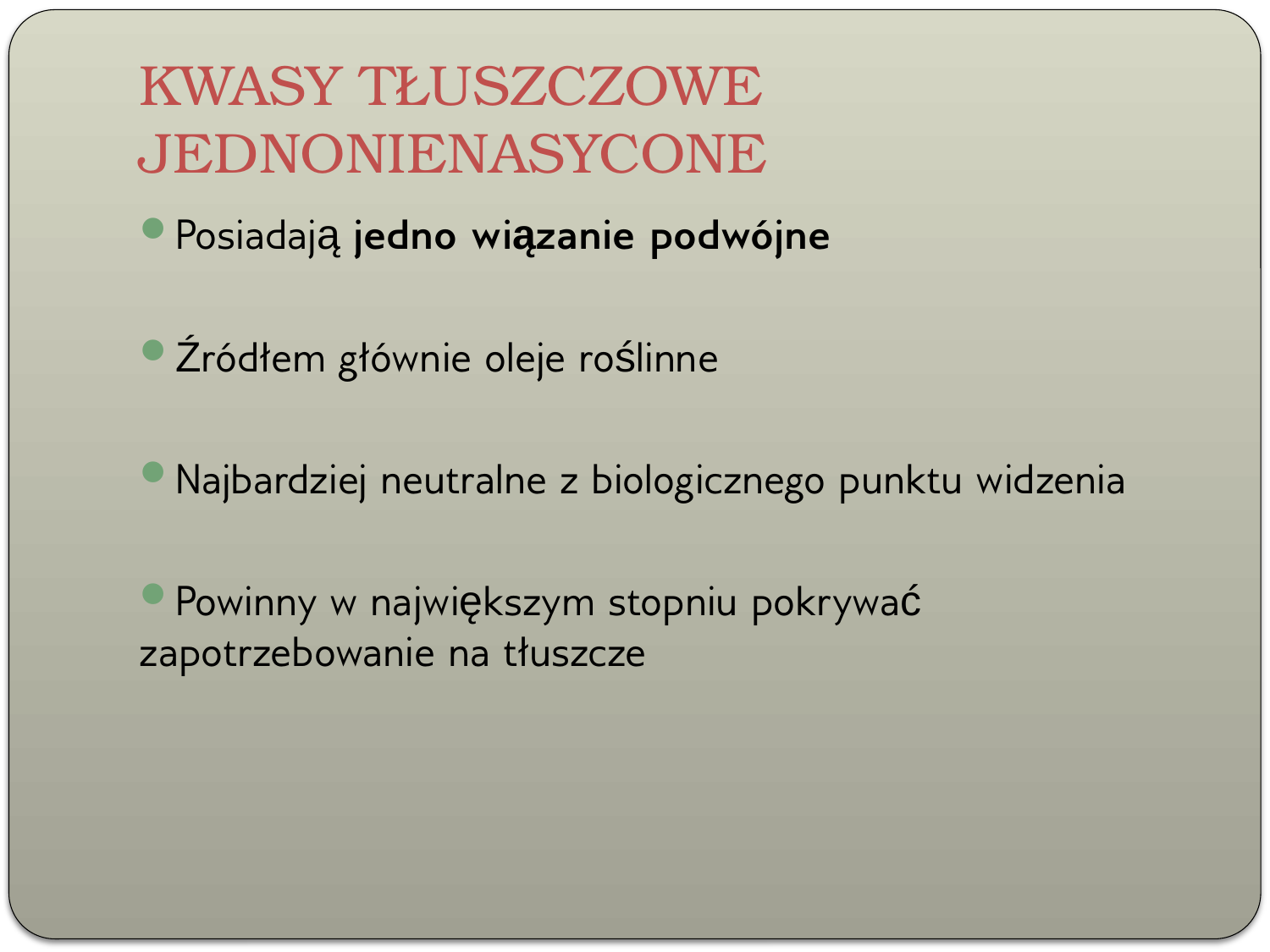

# KWASY TŁUSZCZOWE JEDNONIENASYCONE
Posiadają jedno wiązanie podwójne

Źródłem głównie oleje roślinne

Najbardziej neutralne z biologicznego punktu widzenia

Powinny w największym stopniu pokrywać zapotrzebowanie na tłuszcze